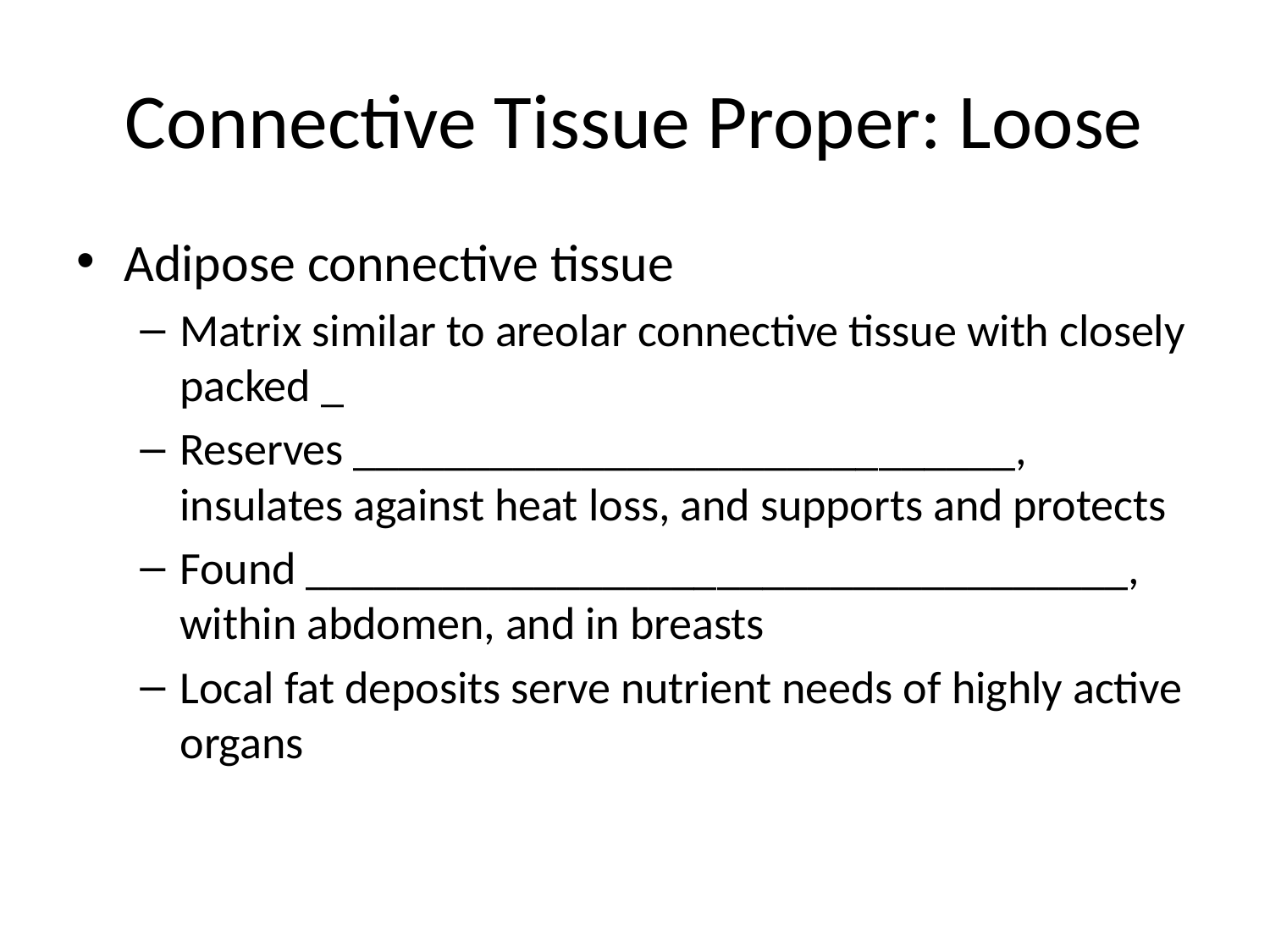

# Connective Tissue Proper: Loose
Adipose connective tissue
Matrix similar to areolar connective tissue with closely packed _
Reserves _____________________________, insulates against heat loss, and supports and protects
Found ____________________________________, within abdomen, and in breasts
Local fat deposits serve nutrient needs of highly active organs